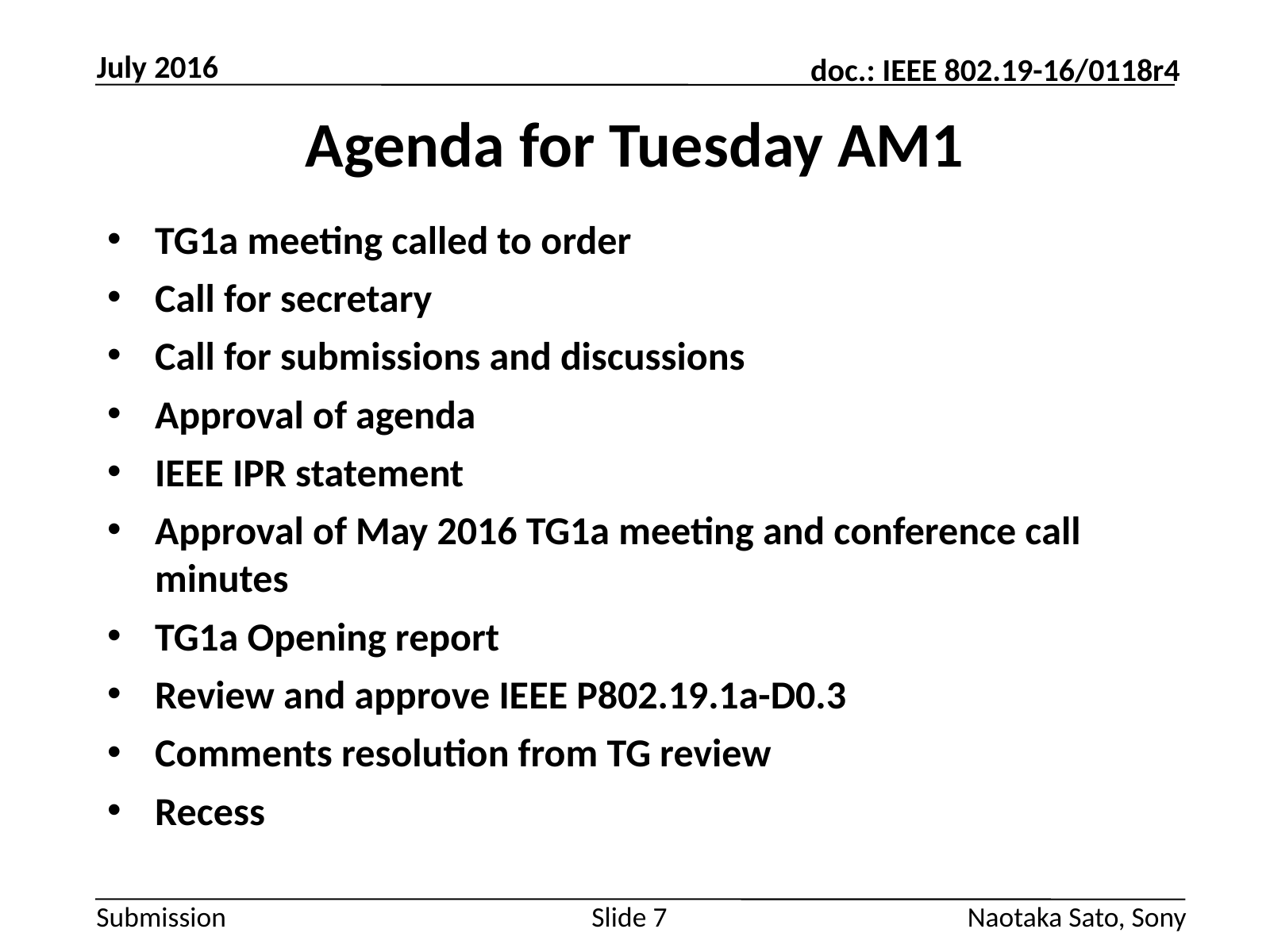

July 2016
# Agenda for Tuesday AM1
TG1a meeting called to order
Call for secretary
Call for submissions and discussions
Approval of agenda
IEEE IPR statement
Approval of May 2016 TG1a meeting and conference call minutes
TG1a Opening report
Review and approve IEEE P802.19.1a-D0.3
Comments resolution from TG review
Recess
Slide 7
Naotaka Sato, Sony